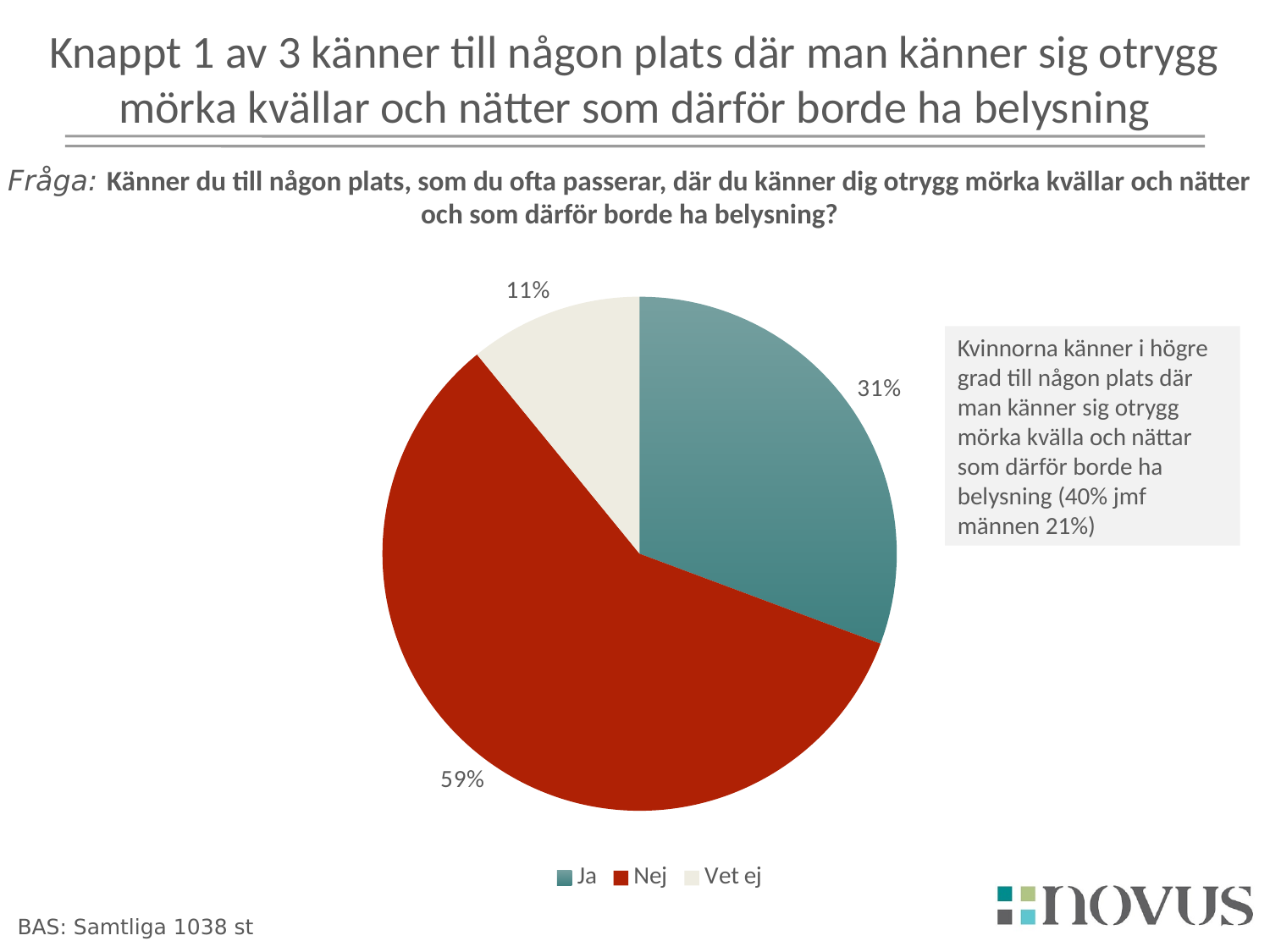

# Knappt 1 av 3 känner till någon plats där man känner sig otrygg mörka kvällar och nätter som därför borde ha belysning
Fråga: Känner du till någon plats, som du ofta passerar, där du känner dig otrygg mörka kvällar och nätter och som därför borde ha belysning?

### Chart

| Category | Series 3 |
|---|---|
| Ja | 0.31000000000000016 |
| Nej | 0.59 |
| Vet ej | 0.11 |
Kvinnorna känner i högre grad till någon plats där man känner sig otrygg mörka kvälla och nättar som därför borde ha belysning (40% jmf männen 21%)
BAS: Samtliga 1038 st